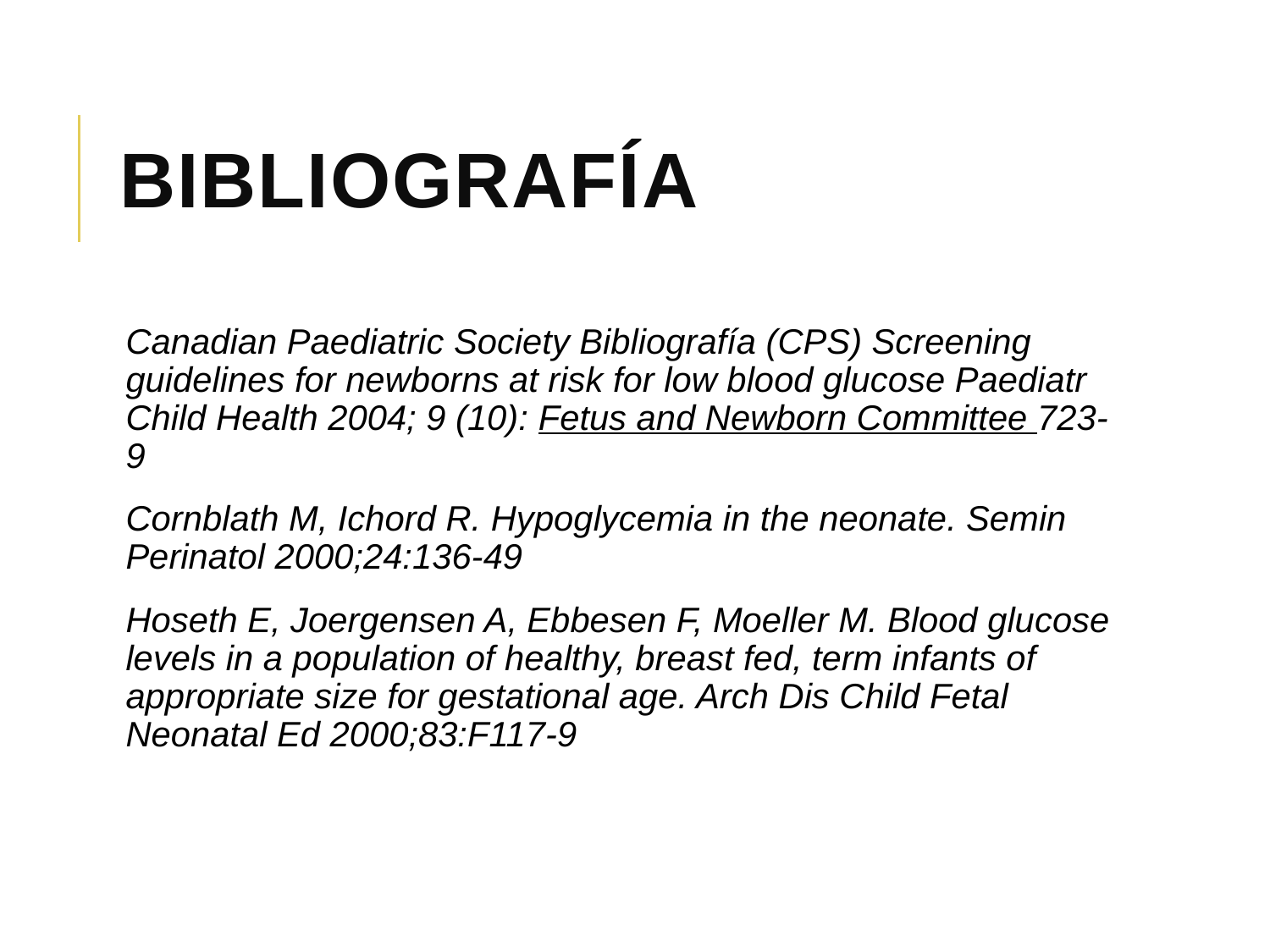

# Bibliografía
Canadian Paediatric Society Bibliografía (CPS) Screening guidelines for newborns at risk for low blood glucose Paediatr Child Health 2004; 9 (10): Fetus and Newborn Committee 723-9
Cornblath M, Ichord R. Hypoglycemia in the neonate. Semin Perinatol 2000;24:136-49
Hoseth E, Joergensen A, Ebbesen F, Moeller M. Blood glucose levels in a population of healthy, breast fed, term infants of appropriate size for gestational age. Arch Dis Child Fetal Neonatal Ed 2000;83:F117-9